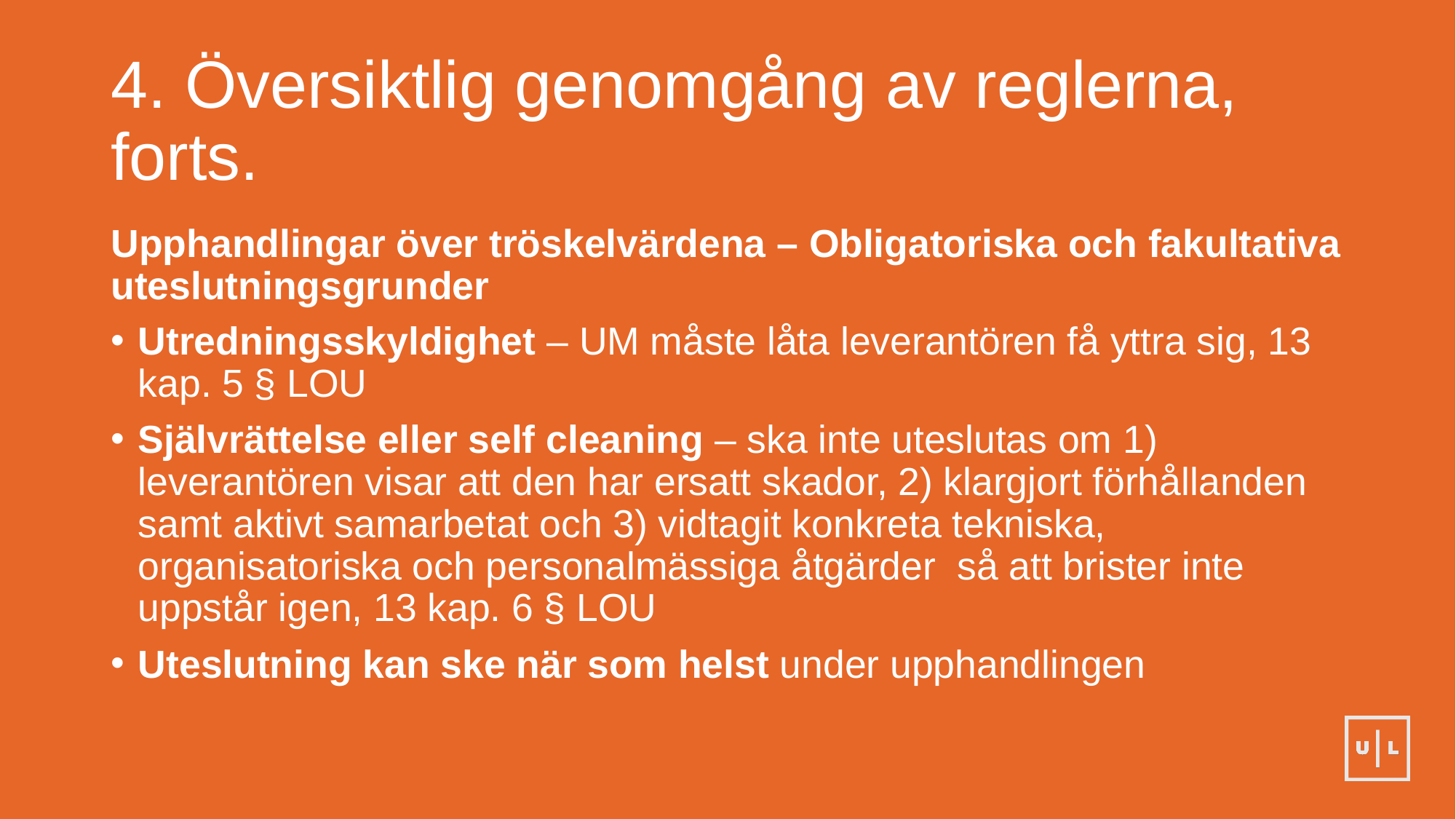

# 4. Översiktlig genomgång av reglerna, forts.
Upphandlingar över tröskelvärdena – Obligatoriska och fakultativa uteslutningsgrunder
Utredningsskyldighet – UM måste låta leverantören få yttra sig, 13 kap. 5 § LOU
Självrättelse eller self cleaning – ska inte uteslutas om 1) leverantören visar att den har ersatt skador, 2) klargjort förhållanden samt aktivt samarbetat och 3) vidtagit konkreta tekniska, organisatoriska och personalmässiga åtgärder  så att brister inte uppstår igen, 13 kap. 6 § LOU
Uteslutning kan ske när som helst under upphandlingen